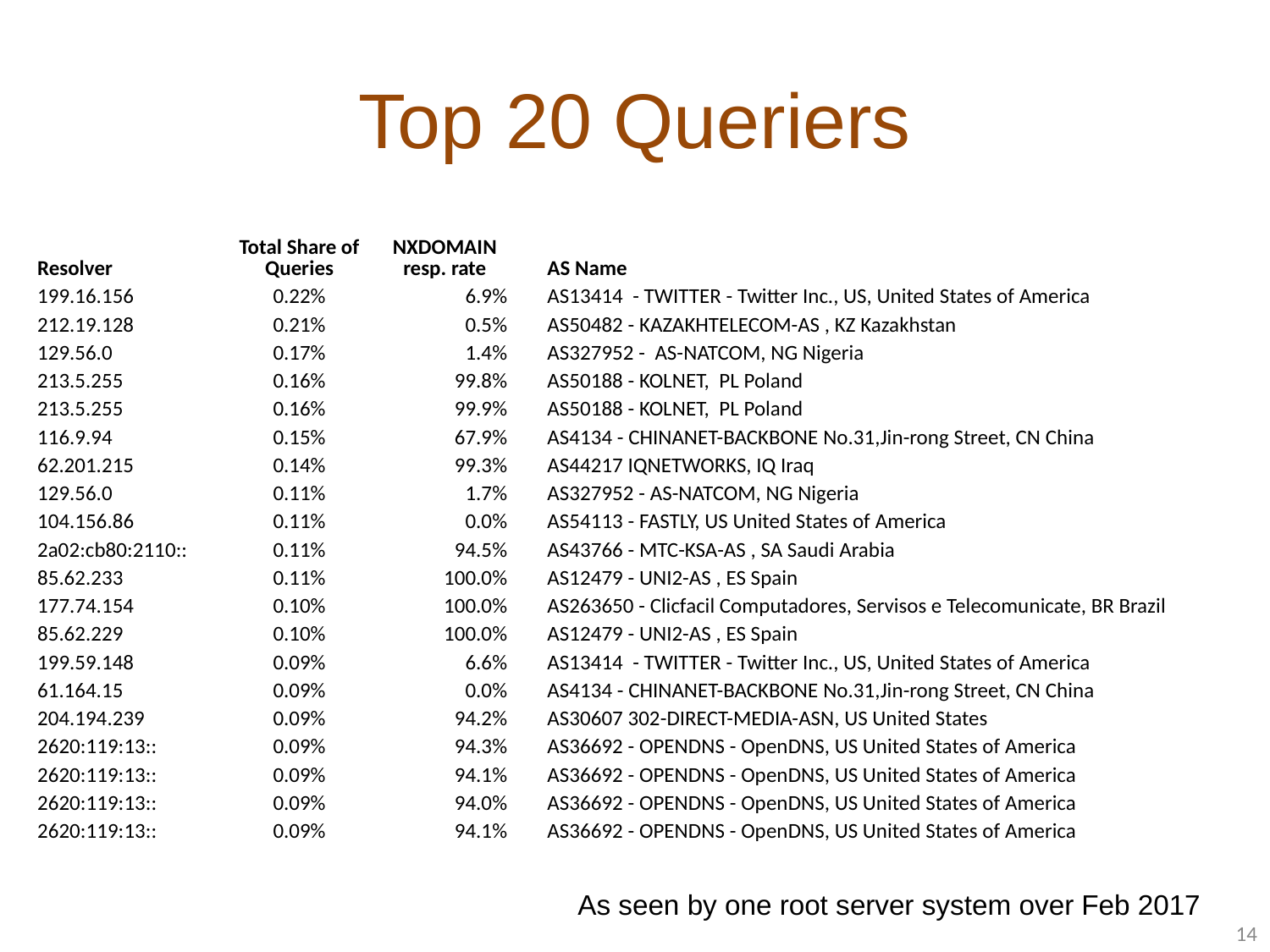

# Top 20 Queriers
| Resolver | Total Share of Queries | NXDOMAIN resp. rate |  | AS Name |
| --- | --- | --- | --- | --- |
| 199.16.156 | 0.22% | 6.9% |  | AS13414 - TWITTER - Twitter Inc., US, United States of America |
| 212.19.128 | 0.21% | 0.5% |  | AS50482 - KAZAKHTELECOM-AS , KZ Kazakhstan |
| 129.56.0 | 0.17% | 1.4% |  | AS327952 - AS-NATCOM, NG Nigeria |
| 213.5.255 | 0.16% | 99.8% |  | AS50188 - KOLNET, PL Poland |
| 213.5.255 | 0.16% | 99.9% |  | AS50188 - KOLNET, PL Poland |
| 116.9.94 | 0.15% | 67.9% |  | AS4134 - CHINANET-BACKBONE No.31,Jin-rong Street, CN China |
| 62.201.215 | 0.14% | 99.3% |  | AS44217 IQNETWORKS, IQ Iraq |
| 129.56.0 | 0.11% | 1.7% |  | AS327952 - AS-NATCOM, NG Nigeria |
| 104.156.86 | 0.11% | 0.0% |  | AS54113 - FASTLY, US United States of America |
| 2a02:cb80:2110:: | 0.11% | 94.5% |  | AS43766 - MTC-KSA-AS , SA Saudi Arabia |
| 85.62.233 | 0.11% | 100.0% |  | AS12479 - UNI2-AS , ES Spain |
| 177.74.154 | 0.10% | 100.0% |  | AS263650 - Clicfacil Computadores, Servisos e Telecomunicate, BR Brazil |
| 85.62.229 | 0.10% | 100.0% |  | AS12479 - UNI2-AS , ES Spain |
| 199.59.148 | 0.09% | 6.6% |  | AS13414 - TWITTER - Twitter Inc., US, United States of America |
| 61.164.15 | 0.09% | 0.0% |  | AS4134 - CHINANET-BACKBONE No.31,Jin-rong Street, CN China |
| 204.194.239 | 0.09% | 94.2% |  | AS30607 302-DIRECT-MEDIA-ASN, US United States |
| 2620:119:13:: | 0.09% | 94.3% |  | AS36692 - OPENDNS - OpenDNS, US United States of America |
| 2620:119:13:: | 0.09% | 94.1% |  | AS36692 - OPENDNS - OpenDNS, US United States of America |
| 2620:119:13:: | 0.09% | 94.0% |  | AS36692 - OPENDNS - OpenDNS, US United States of America |
| 2620:119:13:: | 0.09% | 94.1% |  | AS36692 - OPENDNS - OpenDNS, US United States of America |
As seen by one root server system over Feb 2017
14